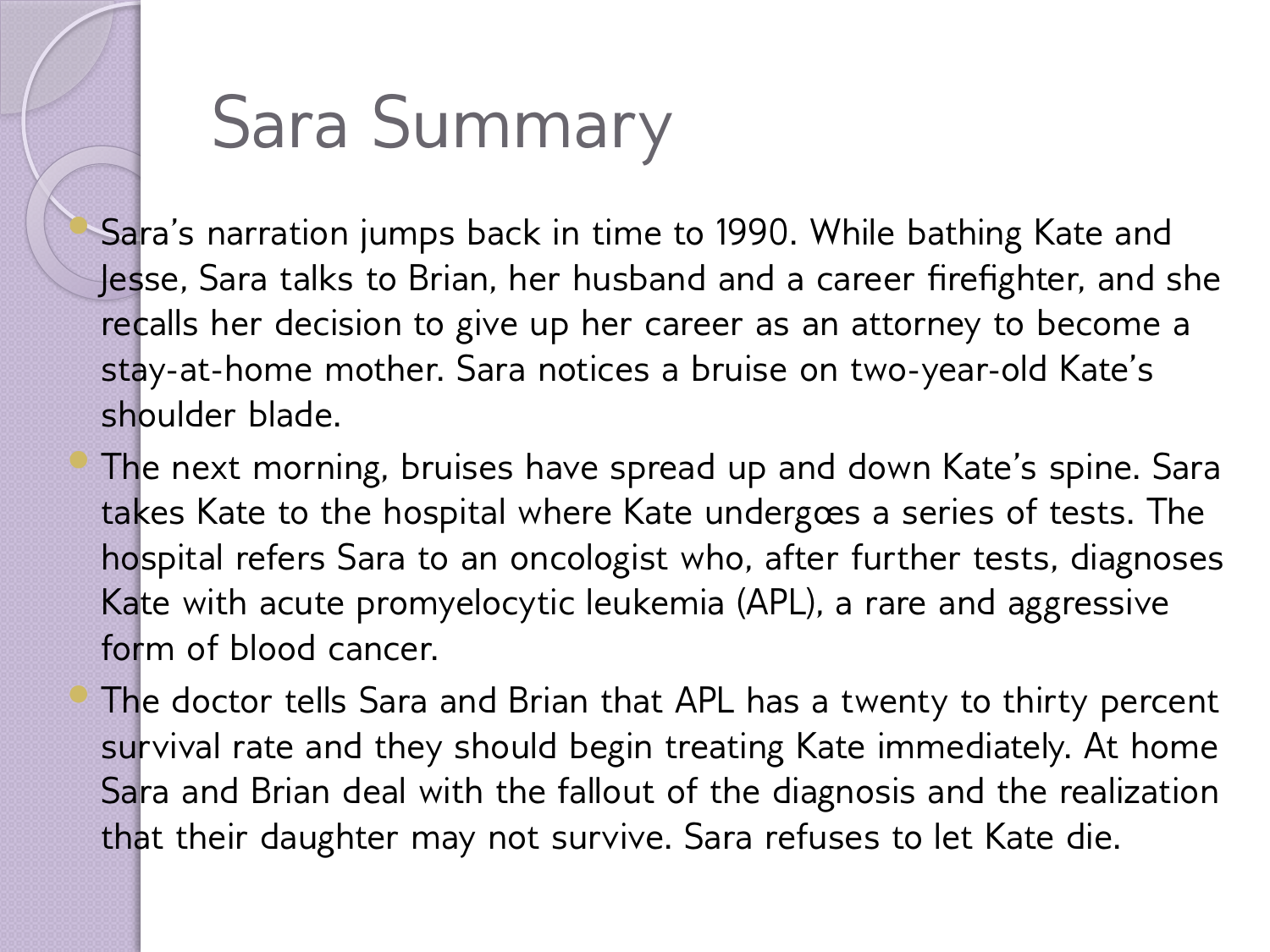

# Sara Summary
Sara’s narration jumps back in time to 1990. While bathing Kate and Jesse, Sara talks to Brian, her husband and a career firefighter, and she recalls her decision to give up her career as an attorney to become a stay-at-home mother. Sara notices a bruise on two-year-old Kate’s shoulder blade.
The next morning, bruises have spread up and down Kate’s spine. Sara takes Kate to the hospital where Kate undergoes a series of tests. The hospital refers Sara to an oncologist who, after further tests, diagnoses Kate with acute promyelocytic leukemia (APL), a rare and aggressive form of blood cancer.
The doctor tells Sara and Brian that APL has a twenty to thirty percent survival rate and they should begin treating Kate immediately. At home Sara and Brian deal with the fallout of the diagnosis and the realization that their daughter may not survive. Sara refuses to let Kate die.